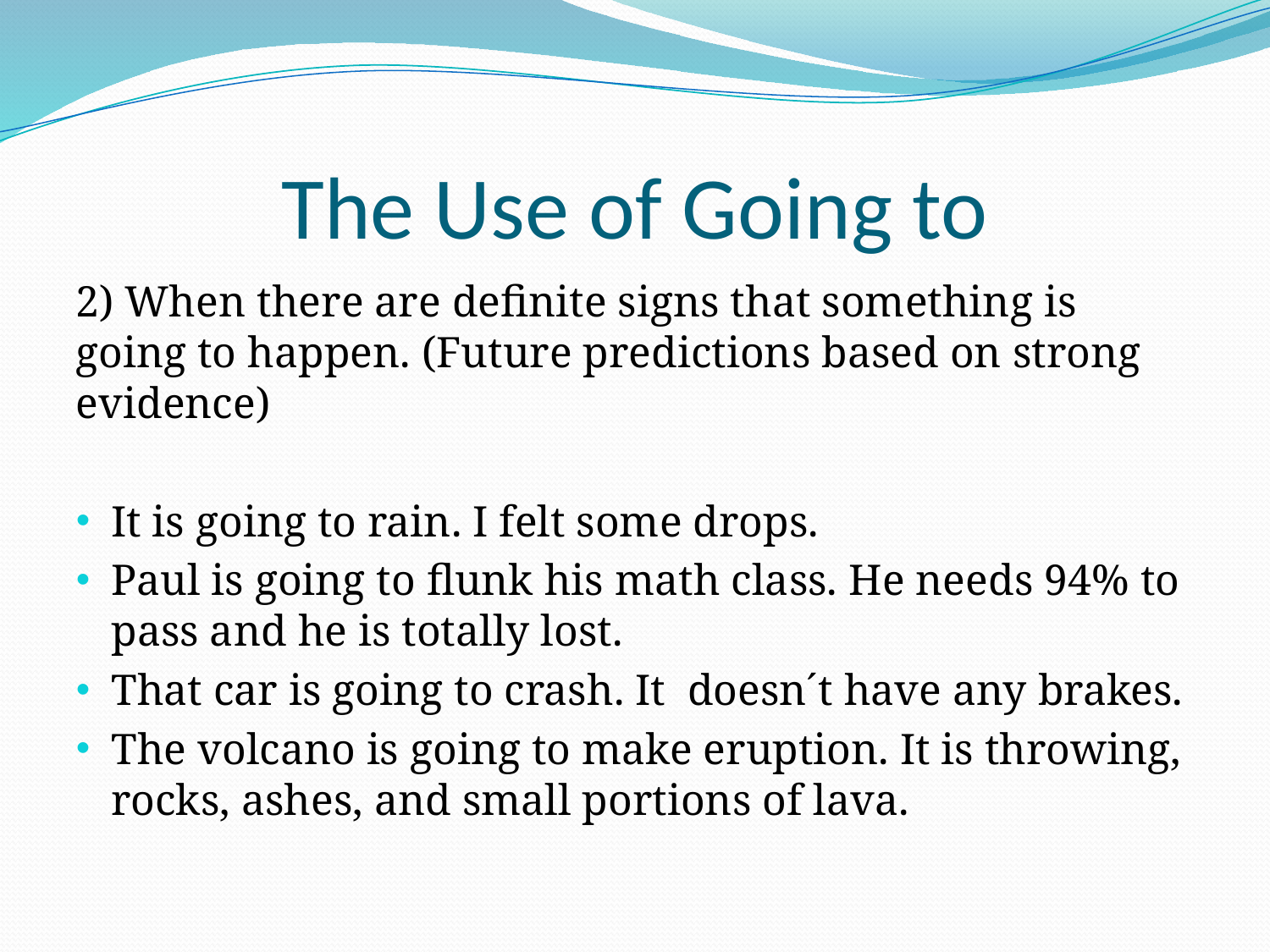

# The Use of Going to
2) When there are definite signs that something is going to happen. (Future predictions based on strong evidence)

It is going to rain. I felt some drops.
Paul is going to flunk his math class. He needs 94% to pass and he is totally lost.
That car is going to crash. It  doesn´t have any brakes.
The volcano is going to make eruption. It is throwing, rocks, ashes, and small portions of lava.